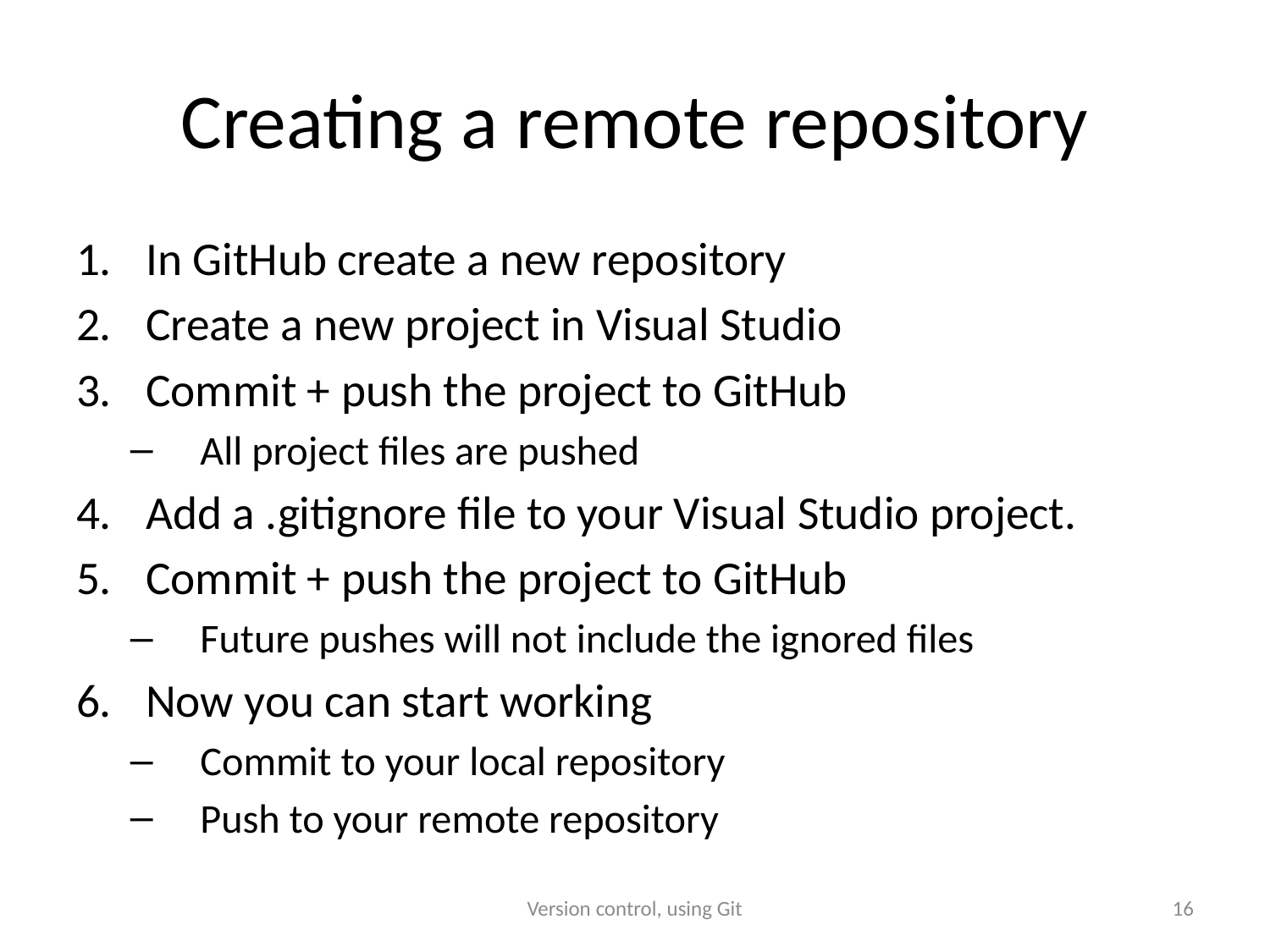

# Creating a remote repository
In GitHub create a new repository
Create a new project in Visual Studio
Commit + push the project to GitHub
All project files are pushed
Add a .gitignore file to your Visual Studio project.
Commit + push the project to GitHub
Future pushes will not include the ignored files
Now you can start working
Commit to your local repository
Push to your remote repository

Version control, using Git
16